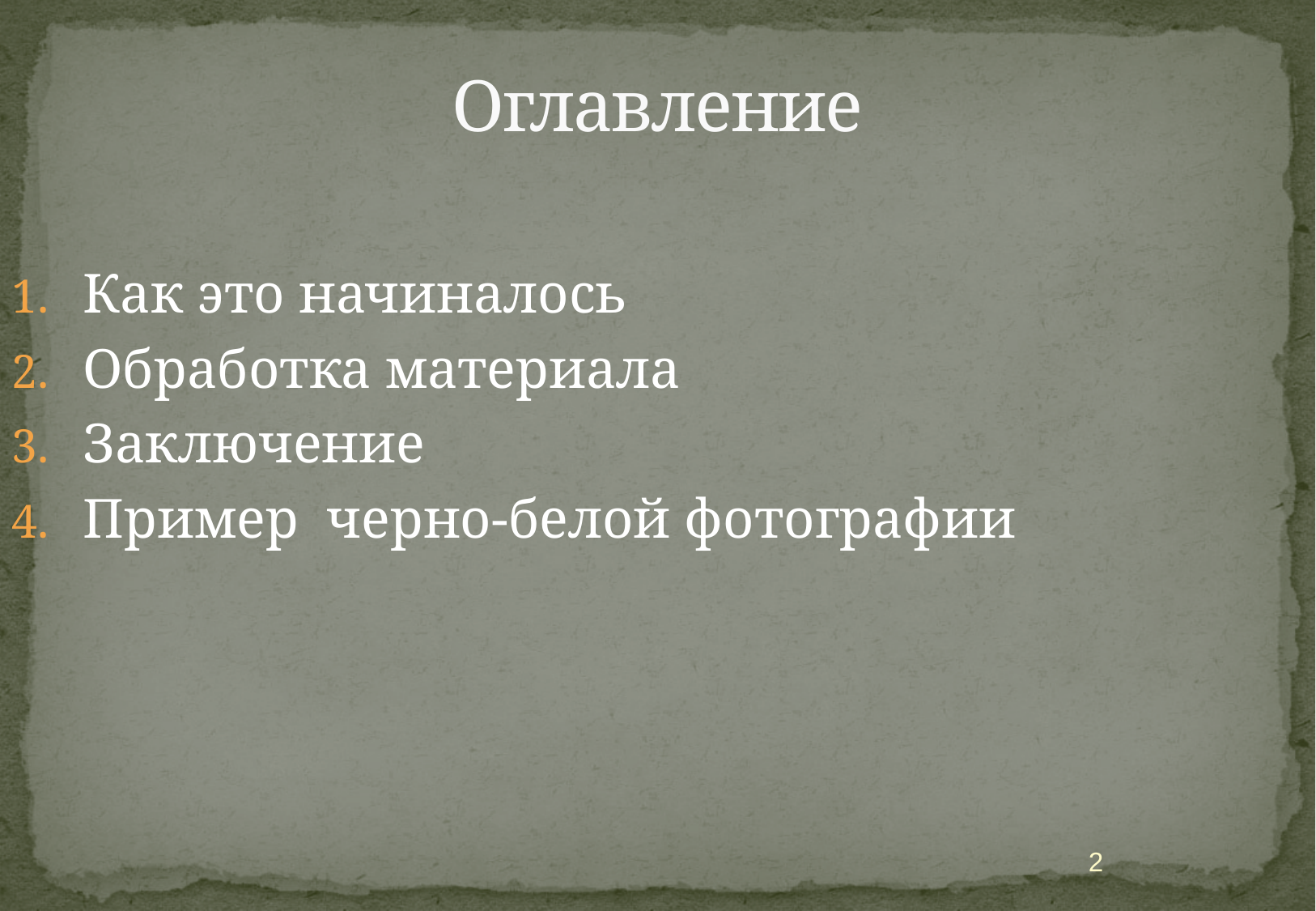

# Оглавление
Как это начиналось
Обработка материала
Заключение
Пример  черно-белой фотографии
2